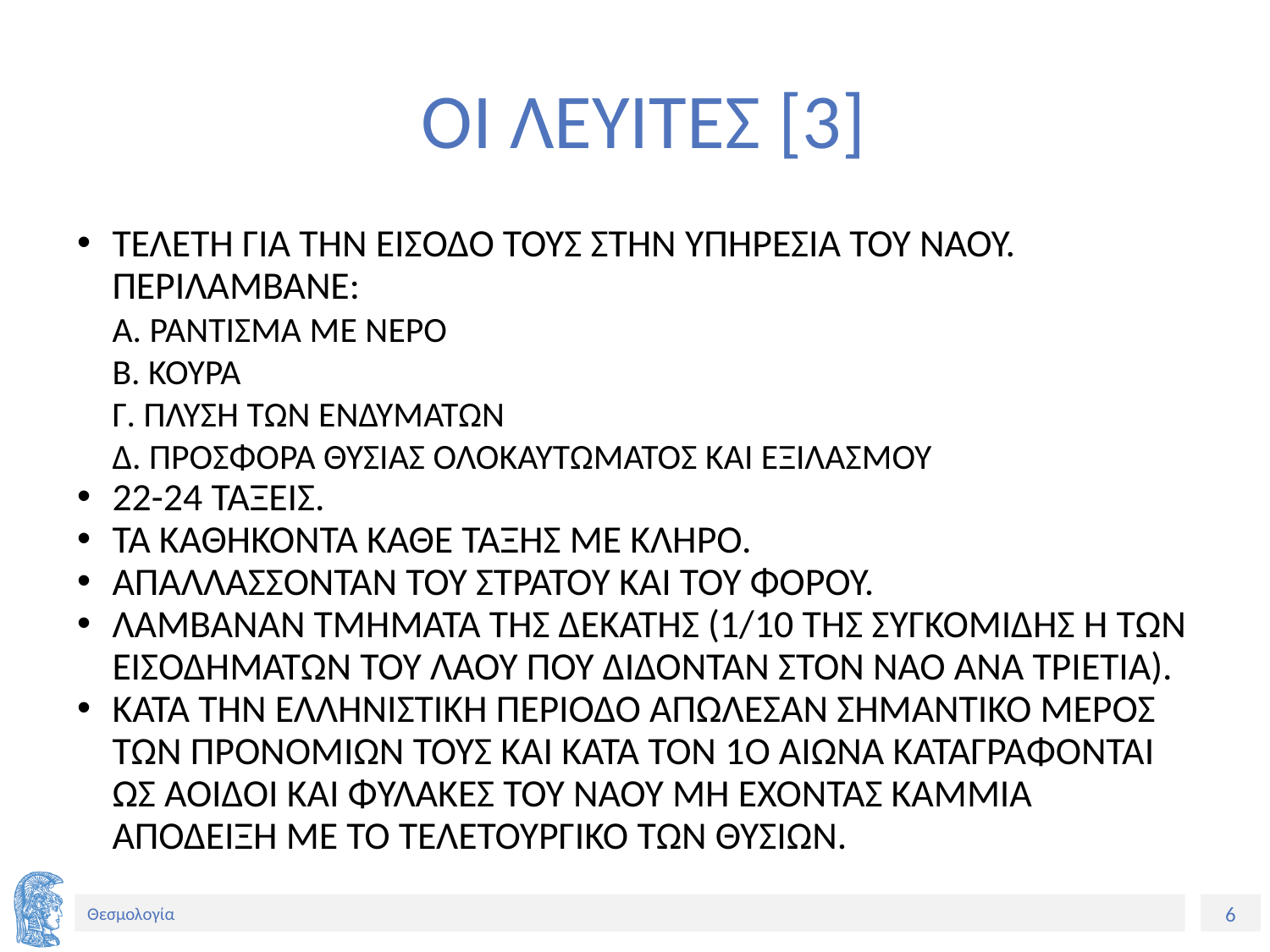

# ΟΙ ΛΕΥΙΤΕΣ [3]
ΤΕΛΕΤΗ ΓΙΑ ΤΗΝ ΕΙΣΟΔΟ ΤΟΥΣ ΣΤΗΝ ΥΠΗΡΕΣΙΑ ΤΟΥ ΝΑΟΥ. ΠΕΡΙΛΑΜΒΑΝΕ:
Α. ΡΑΝΤΙΣΜΑ ΜΕ ΝΕΡΟ
Β. ΚΟΥΡΑ
Γ. ΠΛΥΣΗ ΤΩΝ ΕΝΔΥΜΑΤΩΝ
Δ. ΠΡΟΣΦΟΡΑ ΘΥΣΙΑΣ ΟΛΟΚΑΥΤΩΜΑΤΟΣ ΚΑΙ ΕΞΙΛΑΣΜΟΥ
22-24 ΤΑΞΕΙΣ.
ΤΑ ΚΑΘΗΚΟΝΤΑ ΚΑΘΕ ΤΑΞΗΣ ΜΕ ΚΛΗΡΟ.
ΑΠΑΛΛΑΣΣΟΝΤΑΝ ΤΟΥ ΣΤΡΑΤΟΥ ΚΑΙ ΤΟΥ ΦΟΡΟΥ.
ΛΑΜΒΑΝΑΝ ΤΜΗΜΑΤΑ ΤΗΣ ΔΕΚΑΤΗΣ (1/10 ΤΗΣ ΣΥΓΚΟΜΙΔΗΣ Η ΤΩΝ ΕΙΣΟΔΗΜΑΤΩΝ ΤΟΥ ΛΑΟΥ ΠΟΥ ΔΙΔΟΝΤΑΝ ΣΤΟΝ ΝΑΟ ΑΝΑ ΤΡΙΕΤΙΑ).
ΚΑΤΑ ΤΗΝ ΕΛΛΗΝΙΣΤΙΚΗ ΠΕΡΙΟΔΟ ΑΠΩΛΕΣΑΝ ΣΗΜΑΝΤΙΚΟ ΜΕΡΟΣ ΤΩΝ ΠΡΟΝΟΜΙΩΝ ΤΟΥΣ ΚΑΙ ΚΑΤΑ ΤΟΝ 1Ο ΑΙΩΝΑ ΚΑΤΑΓΡΑΦΟΝΤΑΙ ΩΣ ΑΟΙΔΟΙ ΚΑΙ ΦΥΛΑΚΕΣ ΤΟΥ ΝΑΟΥ ΜΗ ΕΧΟΝΤΑΣ ΚΑΜΜΙΑ ΑΠΟΔΕΙΞΗ ΜΕ ΤΟ ΤΕΛΕΤΟΥΡΓΙΚΟ ΤΩΝ ΘΥΣΙΩΝ.